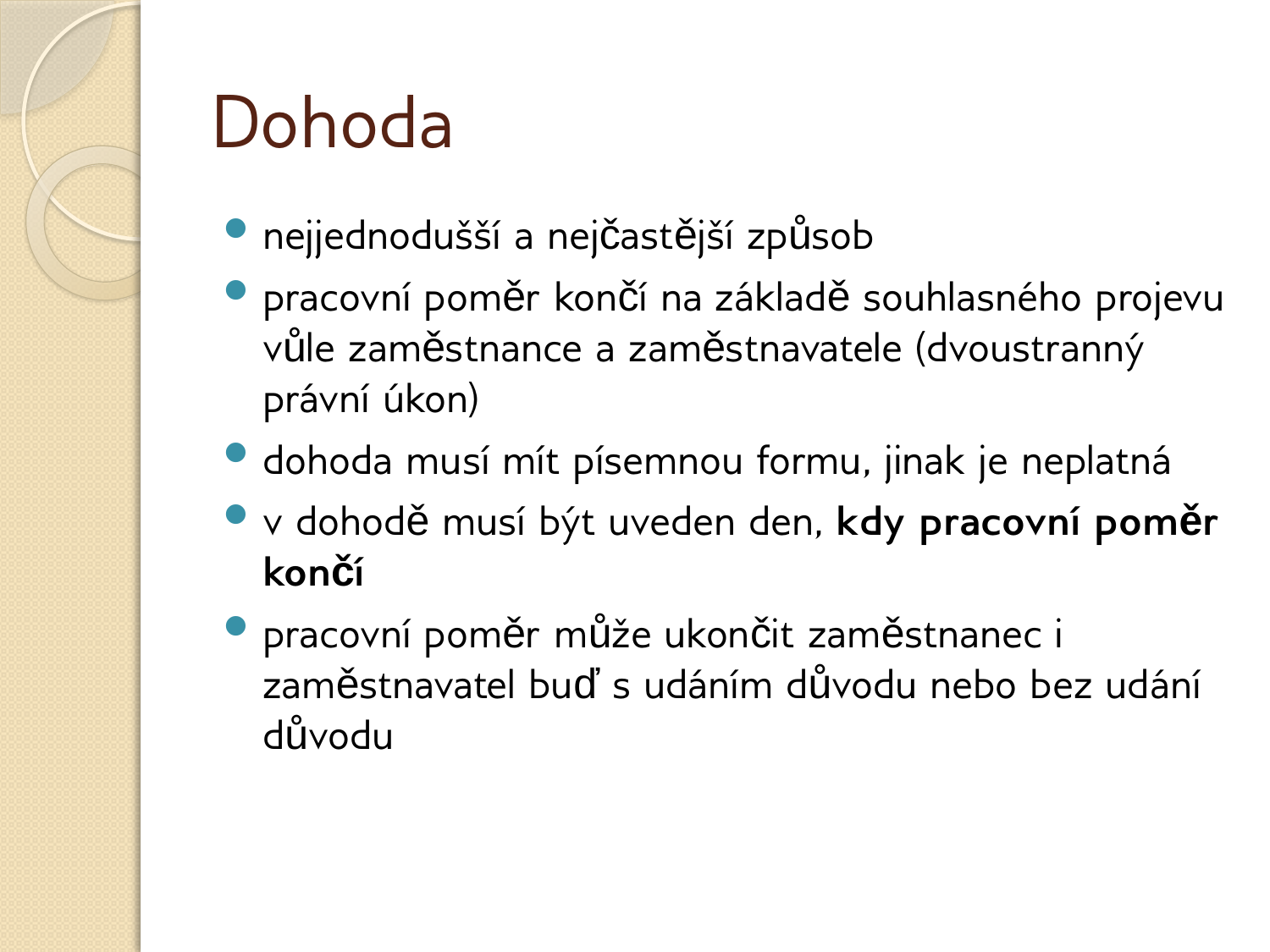

# Dohoda
nejjednodušší a nejčastější způsob
pracovní poměr končí na základě souhlasného projevu vůle zaměstnance a zaměstnavatele (dvoustranný právní úkon)
dohoda musí mít písemnou formu, jinak je neplatná
v dohodě musí být uveden den, kdy pracovní poměr končí
pracovní poměr může ukončit zaměstnanec i zaměstnavatel buď s udáním důvodu nebo bez udání důvodu